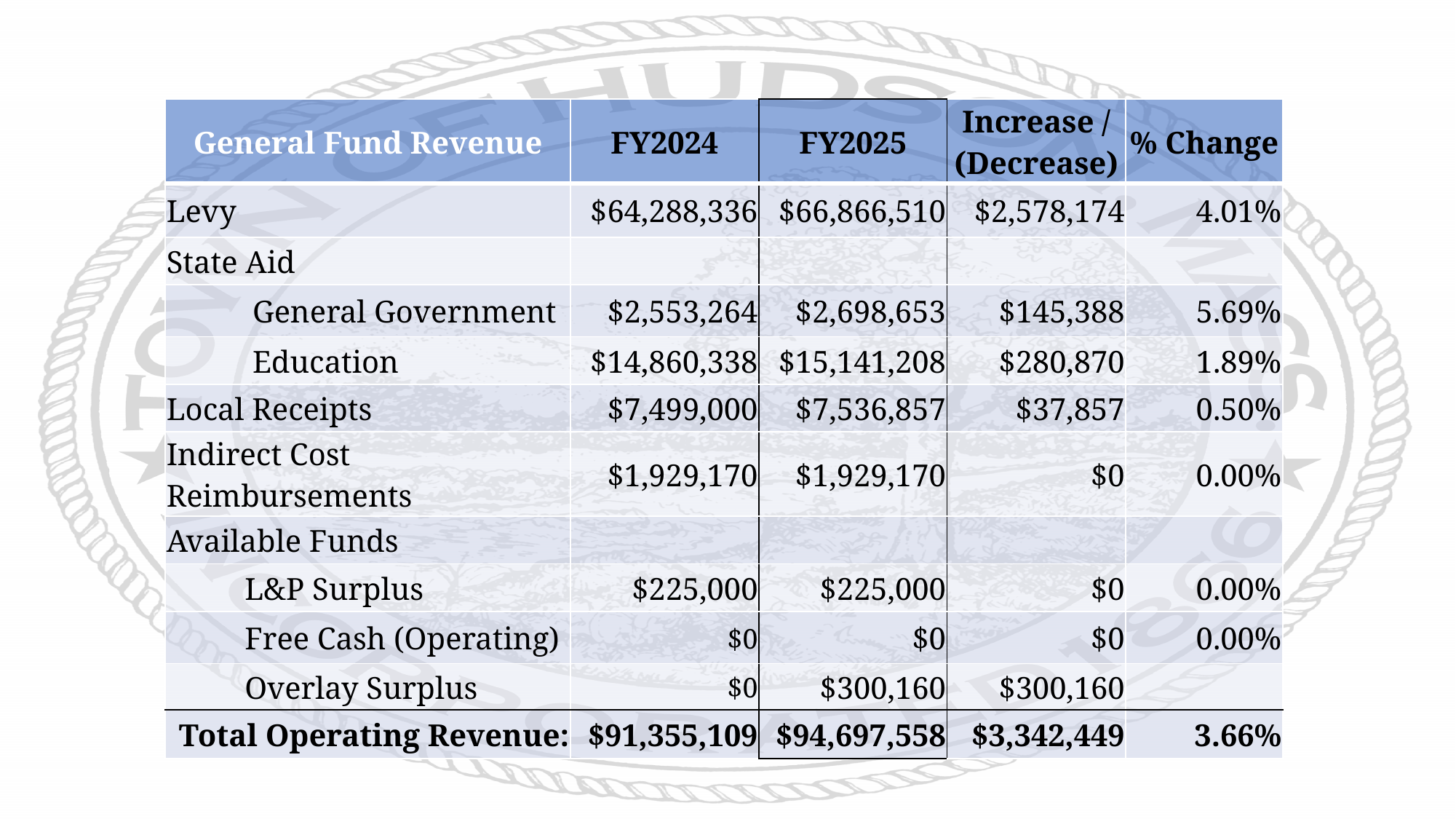

| General Fund Revenue | FY2024 | FY2025 | Increase / (Decrease) | % Change |
| --- | --- | --- | --- | --- |
| Levy | $64,288,336 | $66,866,510 | $2,578,174 | 4.01% |
| State Aid |  |  |  |  |
| General Government | $2,553,264 | $2,698,653 | $145,388 | 5.69% |
| Education | $14,860,338 | $15,141,208 | $280,870 | 1.89% |
| Local Receipts | $7,499,000 | $7,536,857 | $37,857 | 0.50% |
| Indirect Cost Reimbursements | $1,929,170 | $1,929,170 | $0 | 0.00% |
| Available Funds |  |  |  |  |
| L&P Surplus | $225,000 | $225,000 | $0 | 0.00% |
| Free Cash (Operating) | $0 | $0 | $0 | 0.00% |
| Overlay Surplus | $0 | $300,160 | $300,160 |  |
| Total Operating Revenue: | $91,355,109 | $94,697,558 | $3,342,449 | 3.66% |